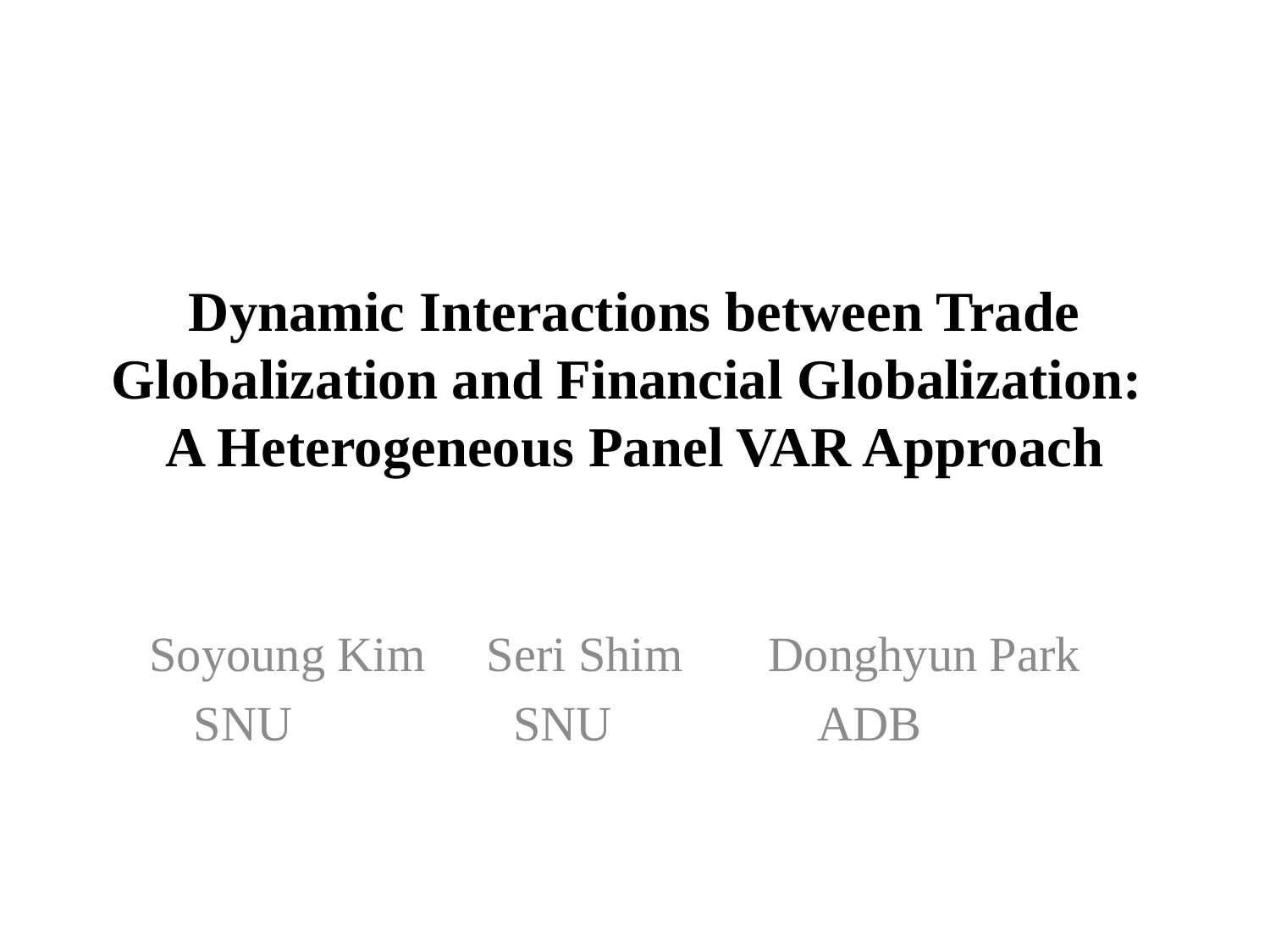

# Dynamic Interactions between Trade Globalization and Financial Globalization: A Heterogeneous Panel VAR Approach
Soyoung Kim     Seri Shim       Donghyun Park
       SNU                  SNU                 ADB